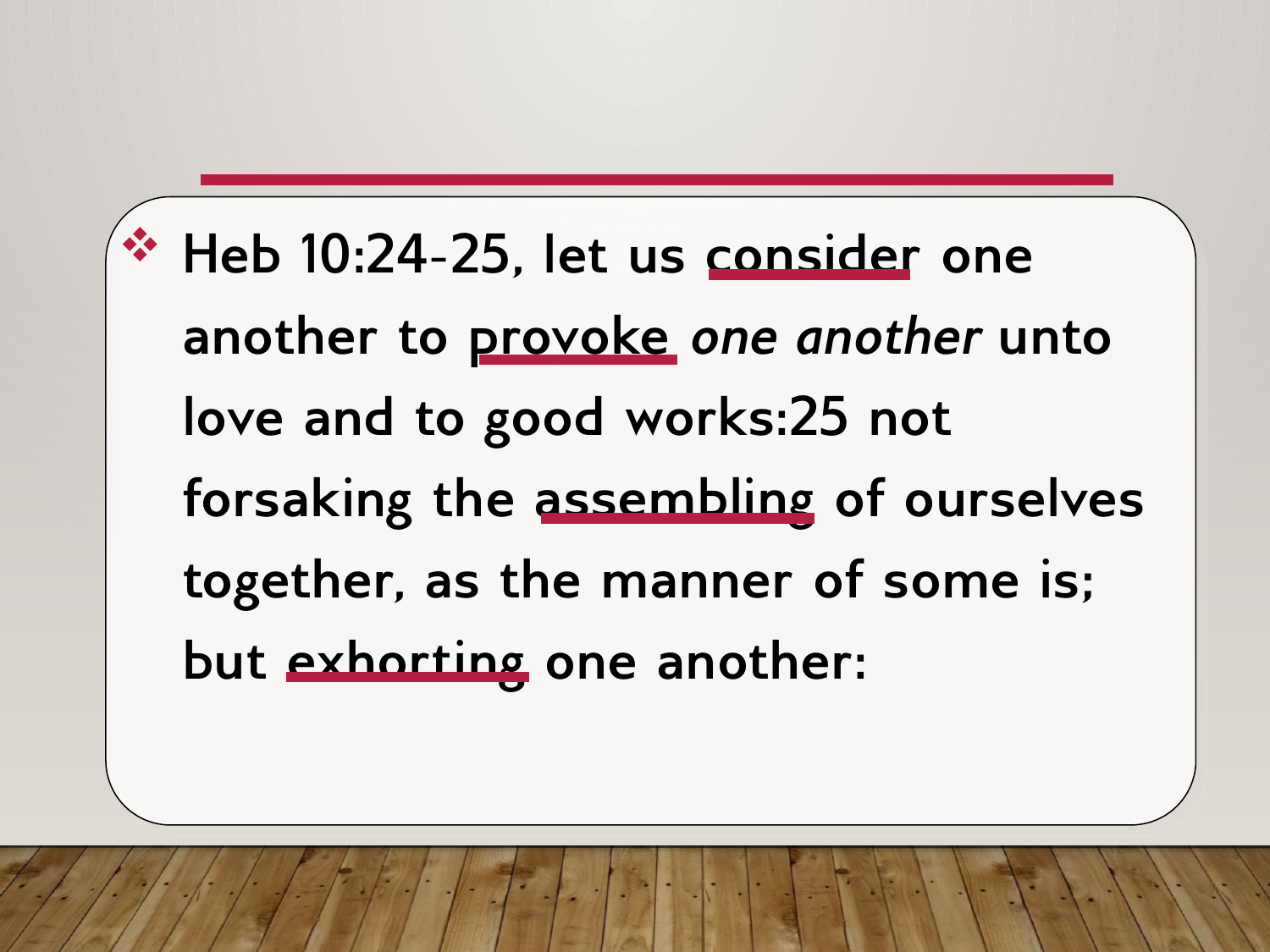

#
Heb 10:24-25, let us consider one another to provoke one another unto love and to good works:25 not forsaking the assembling of ourselves together, as the manner of some is; but exhorting one another: